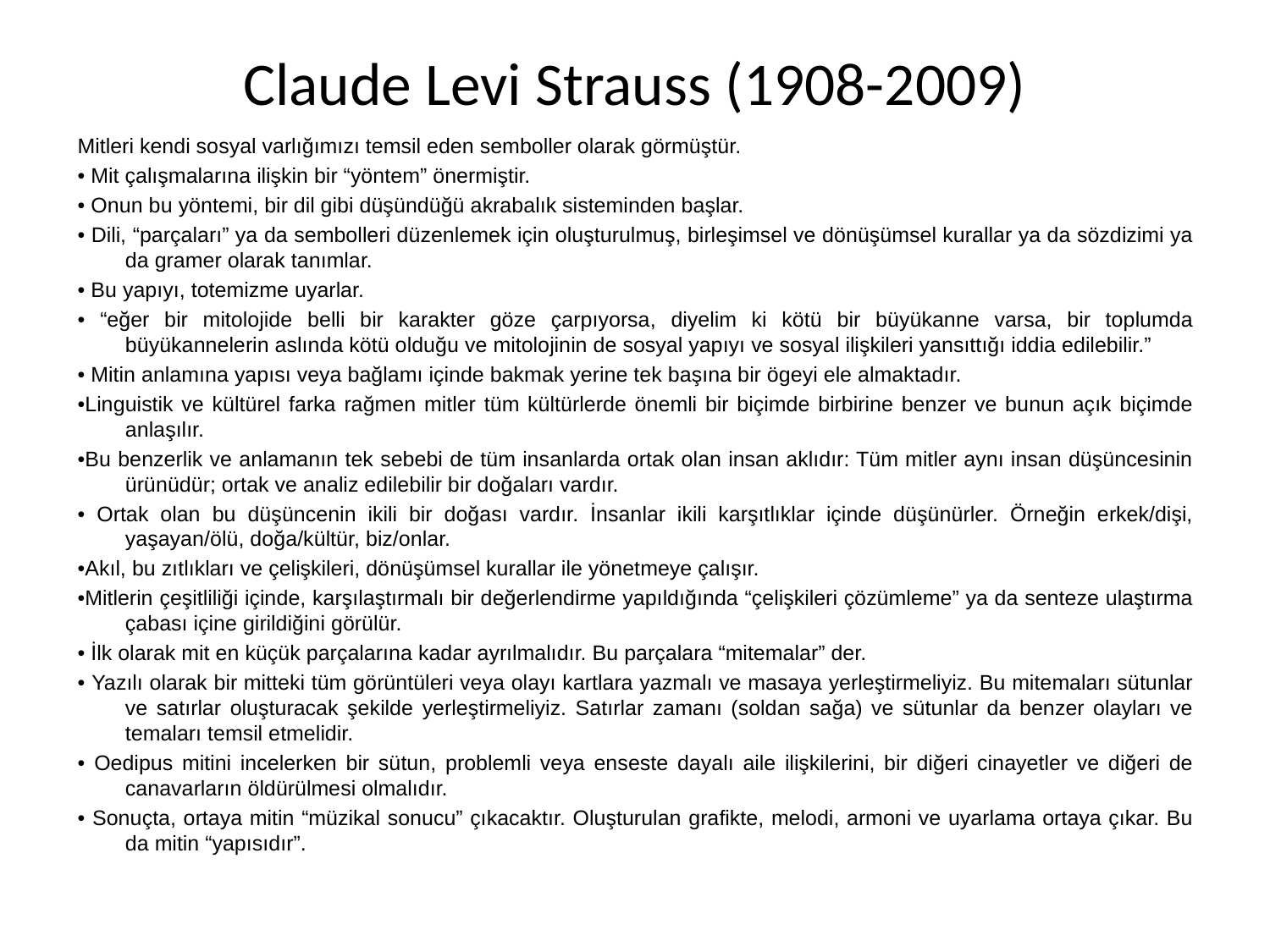

# Claude Levi Strauss (1908-2009)
Mitleri kendi sosyal varlığımızı temsil eden semboller olarak görmüştür.
• Mit çalışmalarına ilişkin bir “yöntem” önermiştir.
• Onun bu yöntemi, bir dil gibi düşündüğü akrabalık sisteminden başlar.
• Dili, “parçaları” ya da sembolleri düzenlemek için oluşturulmuş, birleşimsel ve dönüşümsel kurallar ya da sözdizimi ya da gramer olarak tanımlar.
• Bu yapıyı, totemizme uyarlar.
• “eğer bir mitolojide belli bir karakter göze çarpıyorsa, diyelim ki kötü bir büyükanne varsa, bir toplumda büyükannelerin aslında kötü olduğu ve mitolojinin de sosyal yapıyı ve sosyal ilişkileri yansıttığı iddia edilebilir.”
• Mitin anlamına yapısı veya bağlamı içinde bakmak yerine tek başına bir ögeyi ele almaktadır.
•Linguistik ve kültürel farka rağmen mitler tüm kültürlerde önemli bir biçimde birbirine benzer ve bunun açık biçimde anlaşılır.
•Bu benzerlik ve anlamanın tek sebebi de tüm insanlarda ortak olan insan aklıdır: Tüm mitler aynı insan düşüncesinin ürünüdür; ortak ve analiz edilebilir bir doğaları vardır.
• Ortak olan bu düşüncenin ikili bir doğası vardır. İnsanlar ikili karşıtlıklar içinde düşünürler. Örneğin erkek/dişi, yaşayan/ölü, doğa/kültür, biz/onlar.
•Akıl, bu zıtlıkları ve çelişkileri, dönüşümsel kurallar ile yönetmeye çalışır.
•Mitlerin çeşitliliği içinde, karşılaştırmalı bir değerlendirme yapıldığında “çelişkileri çözümleme” ya da senteze ulaştırma çabası içine girildiğini görülür.
• İlk olarak mit en küçük parçalarına kadar ayrılmalıdır. Bu parçalara “mitemalar” der.
• Yazılı olarak bir mitteki tüm görüntüleri veya olayı kartlara yazmalı ve masaya yerleştirmeliyiz. Bu mitemaları sütunlar ve satırlar oluşturacak şekilde yerleştirmeliyiz. Satırlar zamanı (soldan sağa) ve sütunlar da benzer olayları ve temaları temsil etmelidir.
• Oedipus mitini incelerken bir sütun, problemli veya enseste dayalı aile ilişkilerini, bir diğeri cinayetler ve diğeri de canavarların öldürülmesi olmalıdır.
• Sonuçta, ortaya mitin “müzikal sonucu” çıkacaktır. Oluşturulan grafikte, melodi, armoni ve uyarlama ortaya çıkar. Bu da mitin “yapısıdır”.